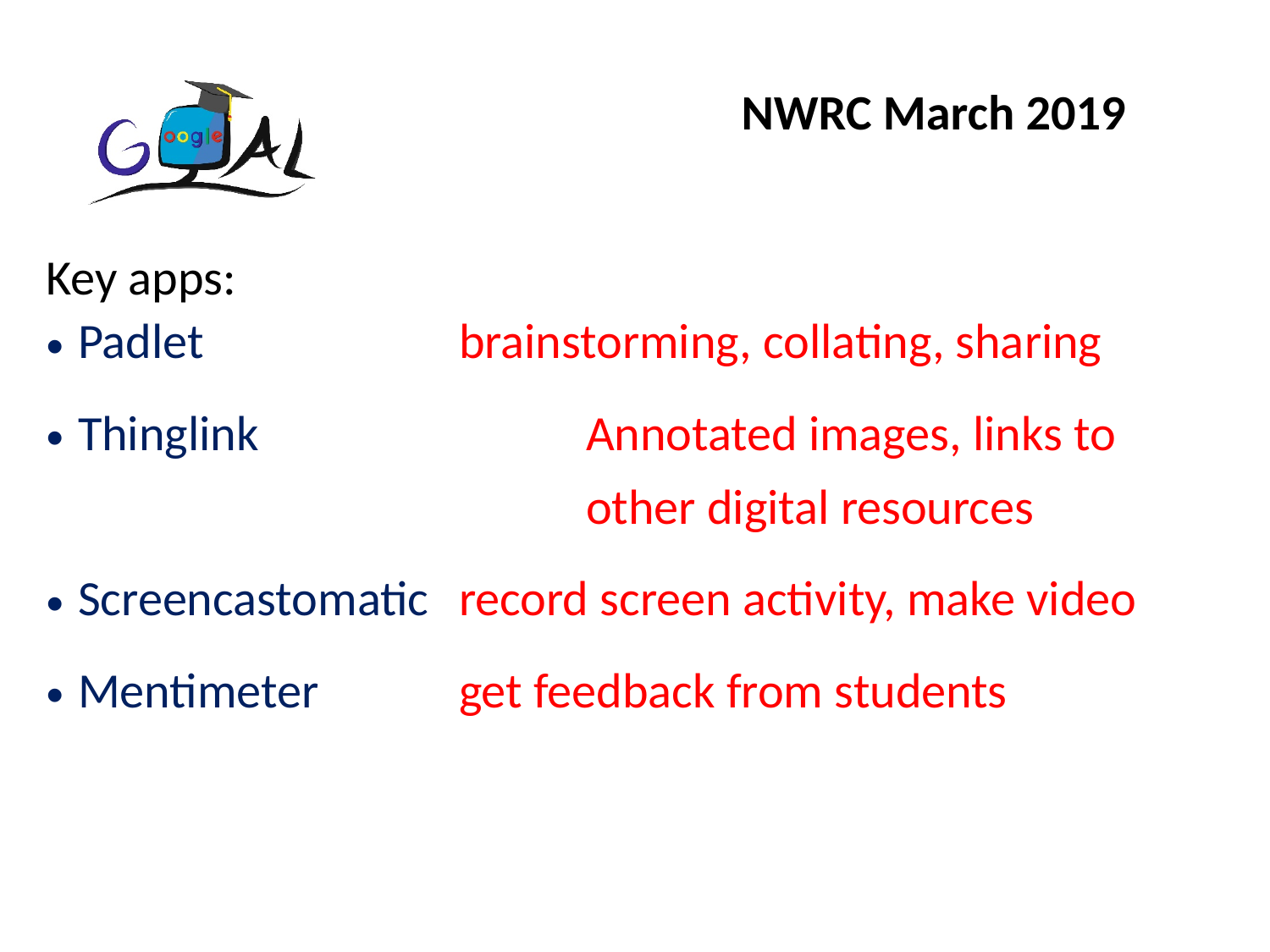

NWRC March 2019
Key apps:
Padlet			brainstorming, collating, sharing
Thinglink 			Annotated images, links to 					other digital resources
Screencastomatic	record screen activity, make video
Mentimeter		get feedback from students